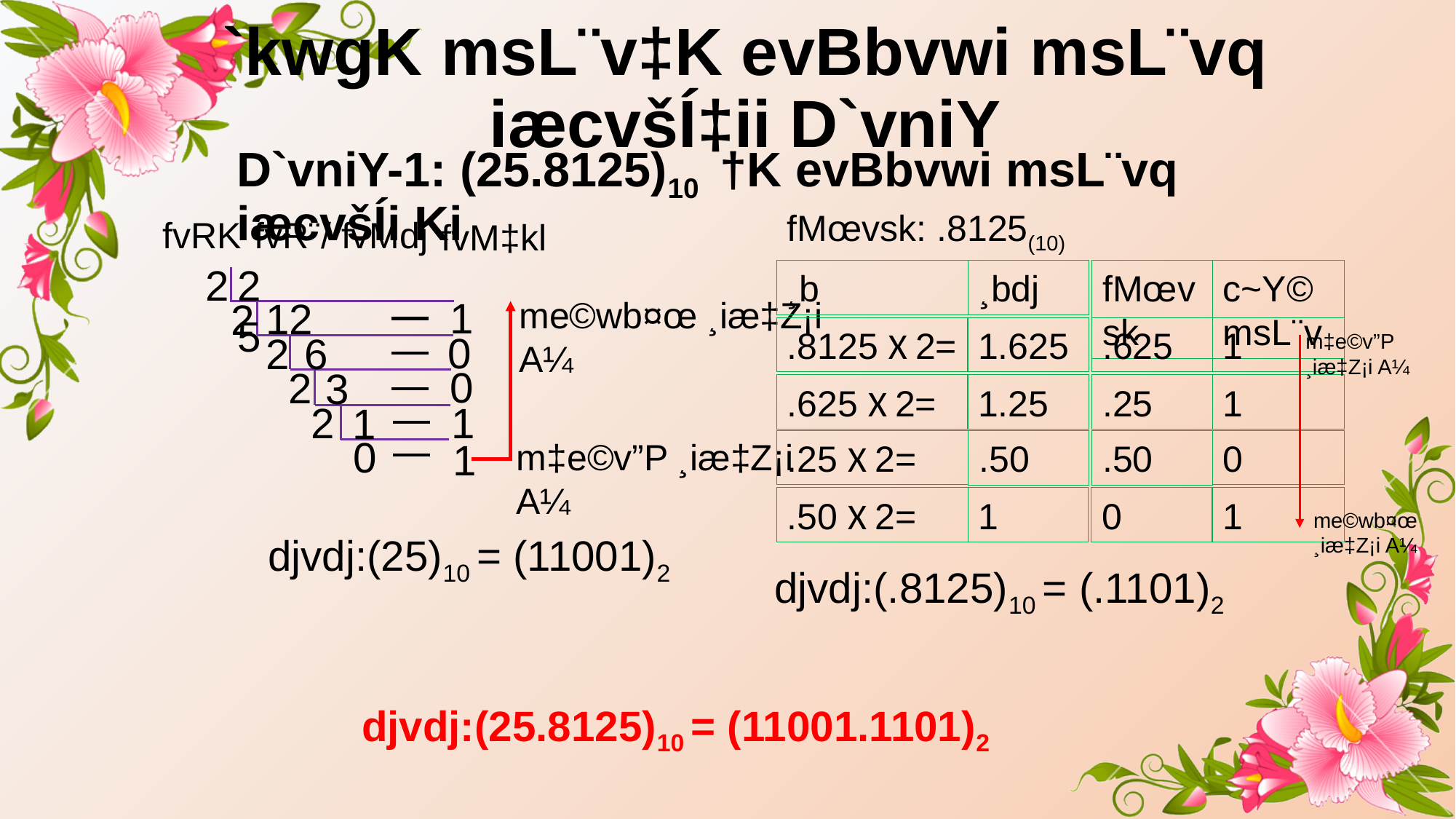

# `kwgK msL¨v‡K evBbvwi msL¨vq iæcvšÍ‡ii D`vniY
D`vniY-1: (25.8125)10  †K evBbvwi msL¨vq iæcvšÍi Ki

fMœvsk: .8125(10)
fvR¨/ fvMdj
fvRK
fvM‡kl
2
25
¸b
¸bdj
fMœvsk
c~Y©msL¨v
1
12
me©wb¤œ ¸iæ‡Z¡i A¼
2
.8125 X 2=
1
1.625
.625
0
6
2
m‡e©v”P ¸iæ‡Z¡i A¼
0
2
3
1
.625 X 2=
1.25
.25
2
1
1
0
1
m‡e©v”P ¸iæ‡Z¡i A¼
.25 X 2=
0
.50
.50
.50 X 2=
1
1
0
djvdj:(25)10 = (11001)2
me©wb¤œ ¸iæ‡Z¡i A¼
djvdj:(.8125)10 = (.1101)2
djvdj:(25.8125)10 = (11001.1101)2